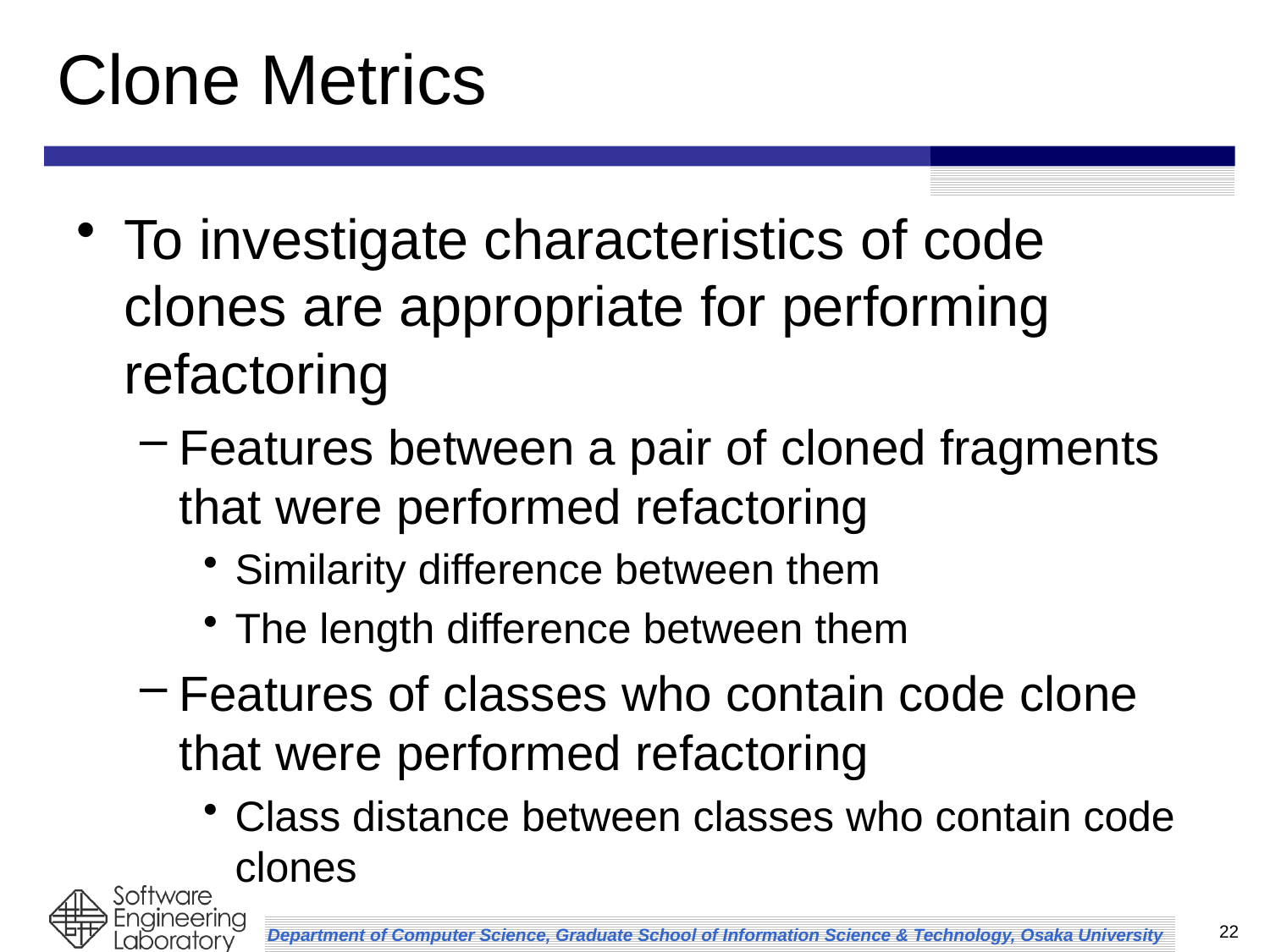

# Clone Metrics
To investigate characteristics of code clones are appropriate for performing refactoring
Features between a pair of cloned fragments that were performed refactoring
Similarity difference between them
The length difference between them
Features of classes who contain code clone that were performed refactoring
Class distance between classes who contain code clones

22